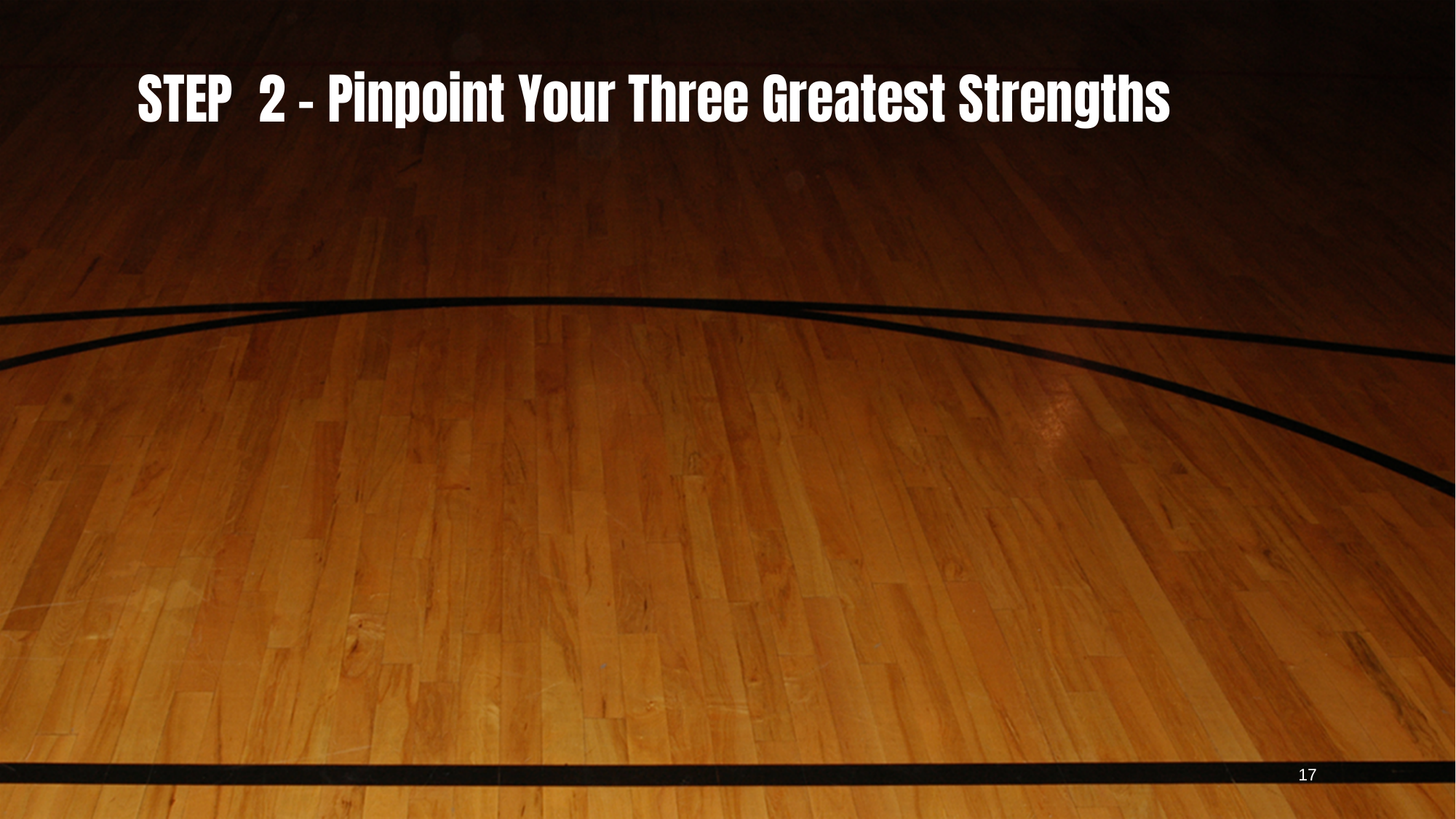

# STEP  2 – Pinpoint Your Three Greatest Strengths

17